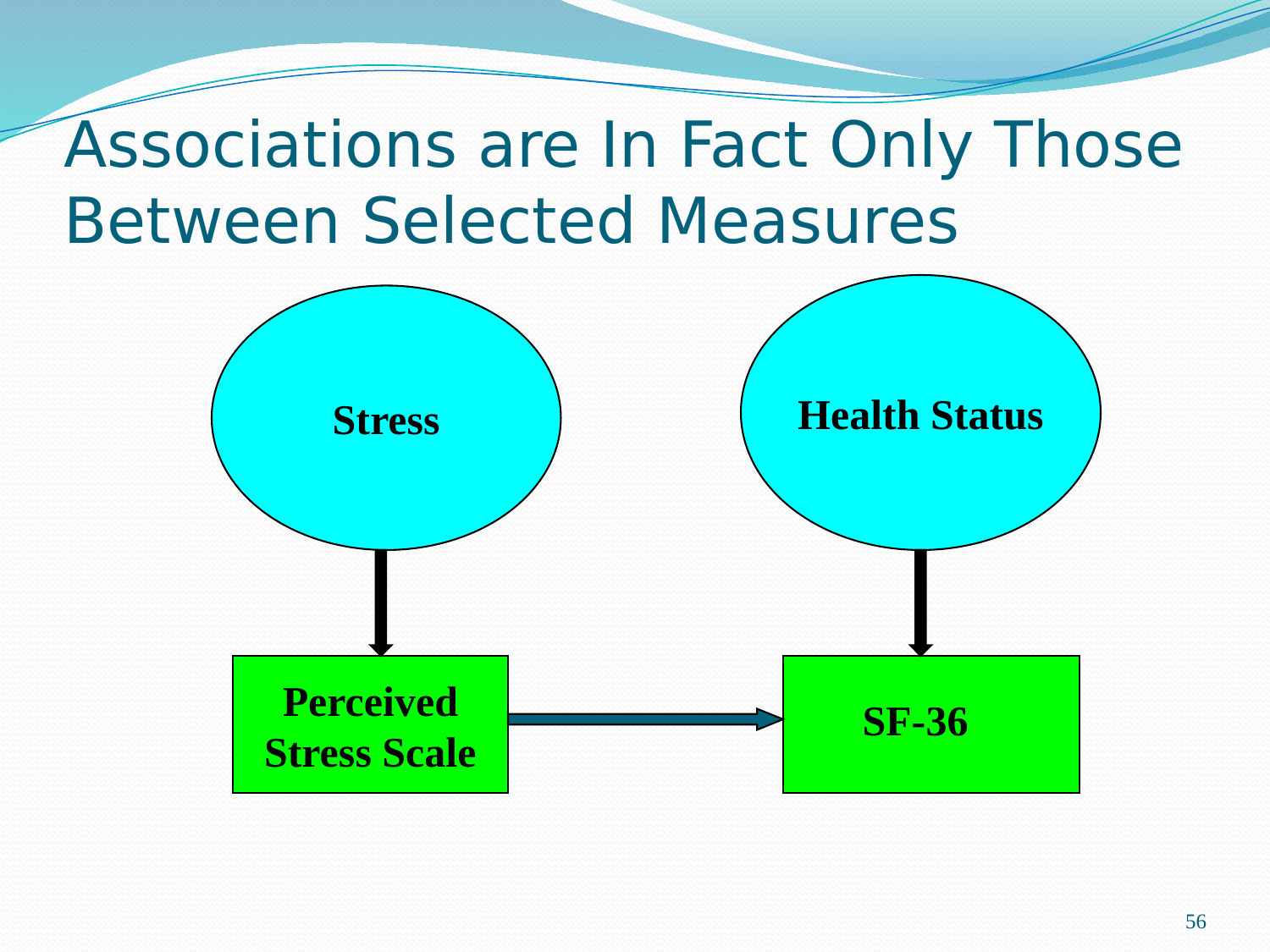

# Associations are In Fact Only Those Between Selected Measures
Health Status
Stress

Perceived
Stress Scale

SF-36

56